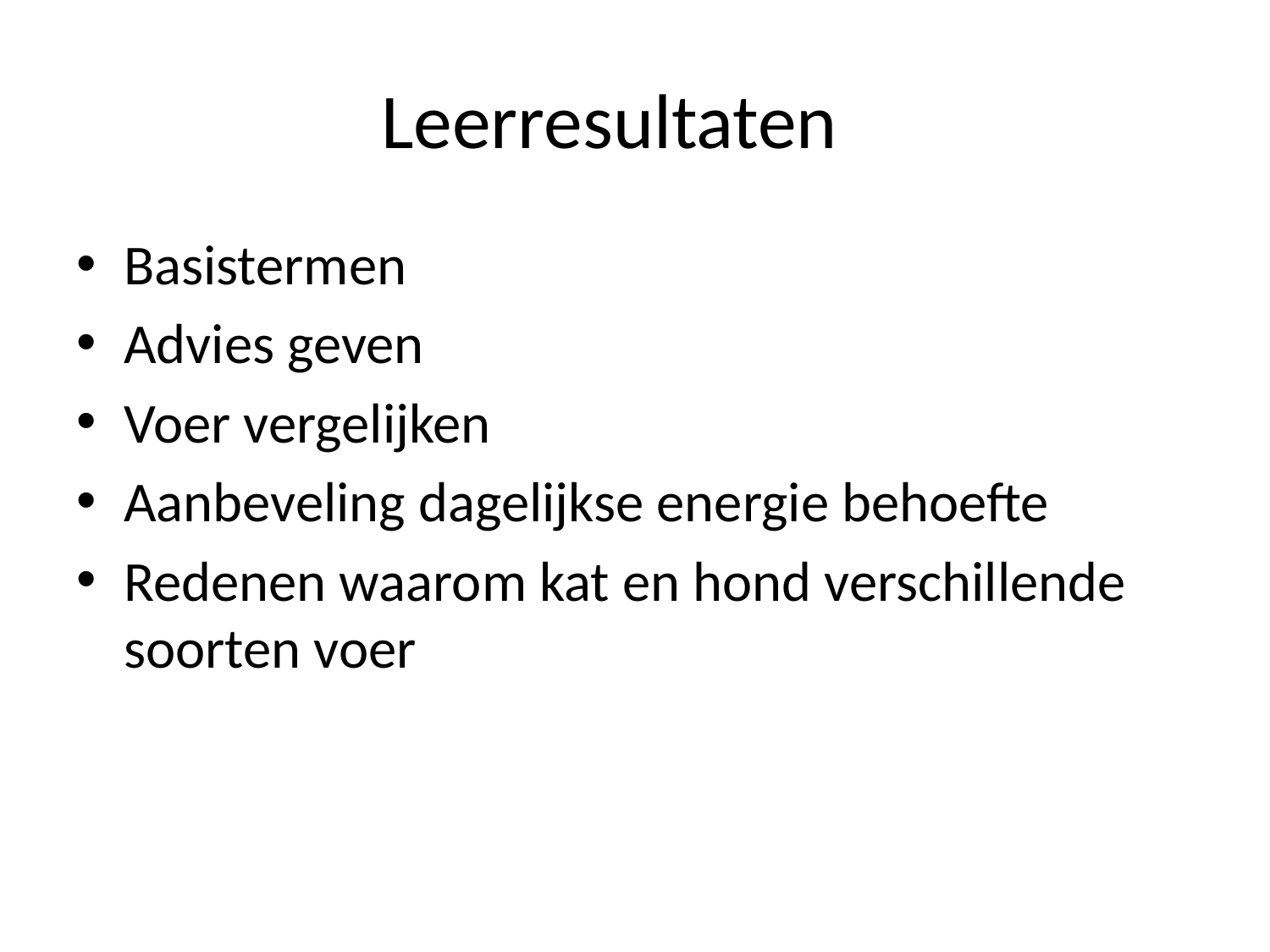

# Leerresultaten
Basistermen
Advies geven
Voer vergelijken
Aanbeveling dagelijkse energie behoefte
Redenen waarom kat en hond verschillende soorten voer